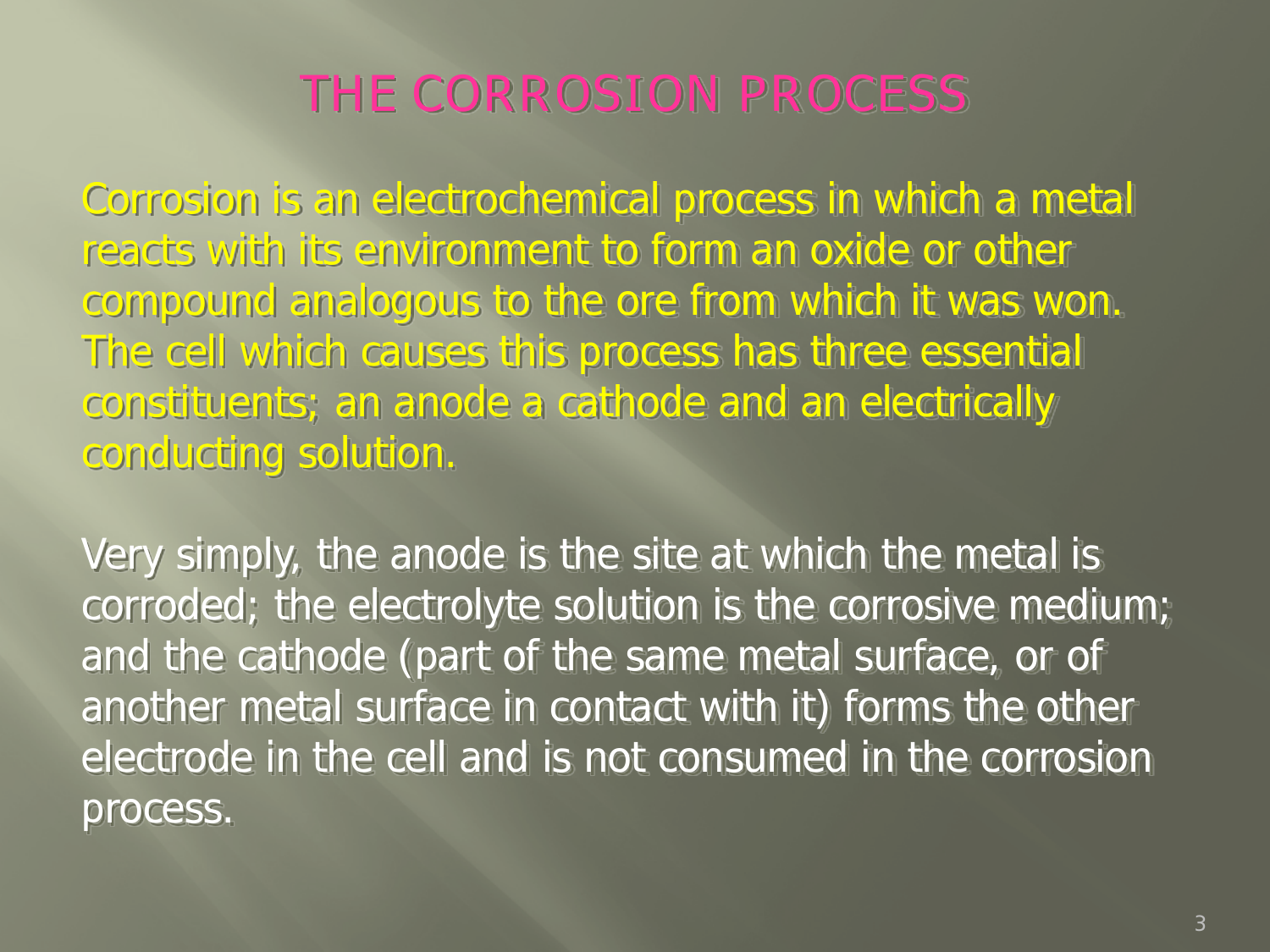

THE CORROSION PROCESS

Corrosion is an electrochemical process in which a metal reacts with its environment to form an oxide or other compound analogous to the ore from which it was won. The cell which causes this process has three essential constituents; an anode a cathode and an electrically conducting solution.

Very simply, the anode is the site at which the metal is corroded; the electrolyte solution is the corrosive medium; and the cathode (part of the same metal surface, or of another metal surface in contact with it) forms the other electrode in the cell and is not consumed in the corrosion process.

3